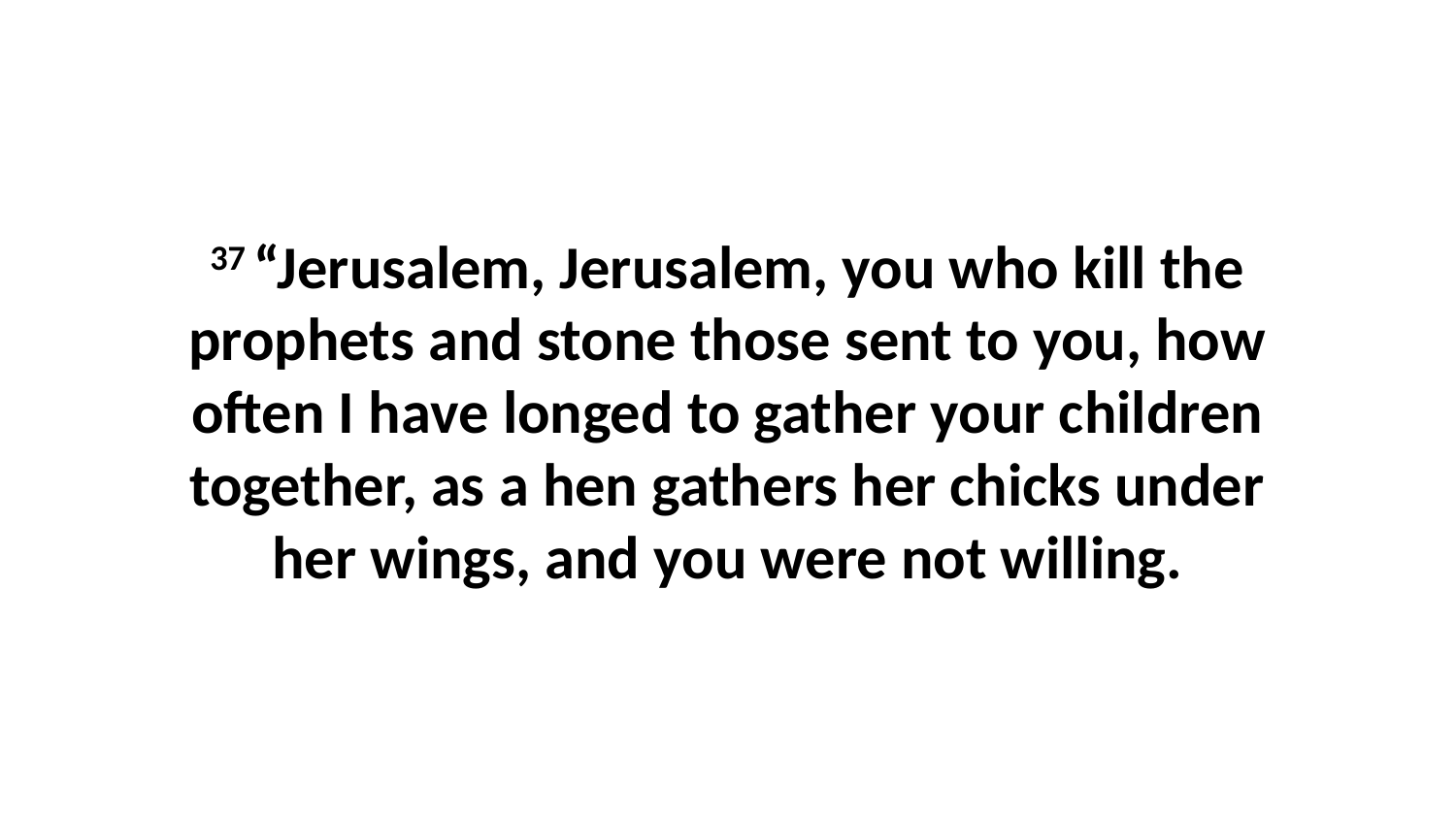

37 “Jerusalem, Jerusalem, you who kill the prophets and stone those sent to you, how often I have longed to gather your children together, as a hen gathers her chicks under her wings, and you were not willing.